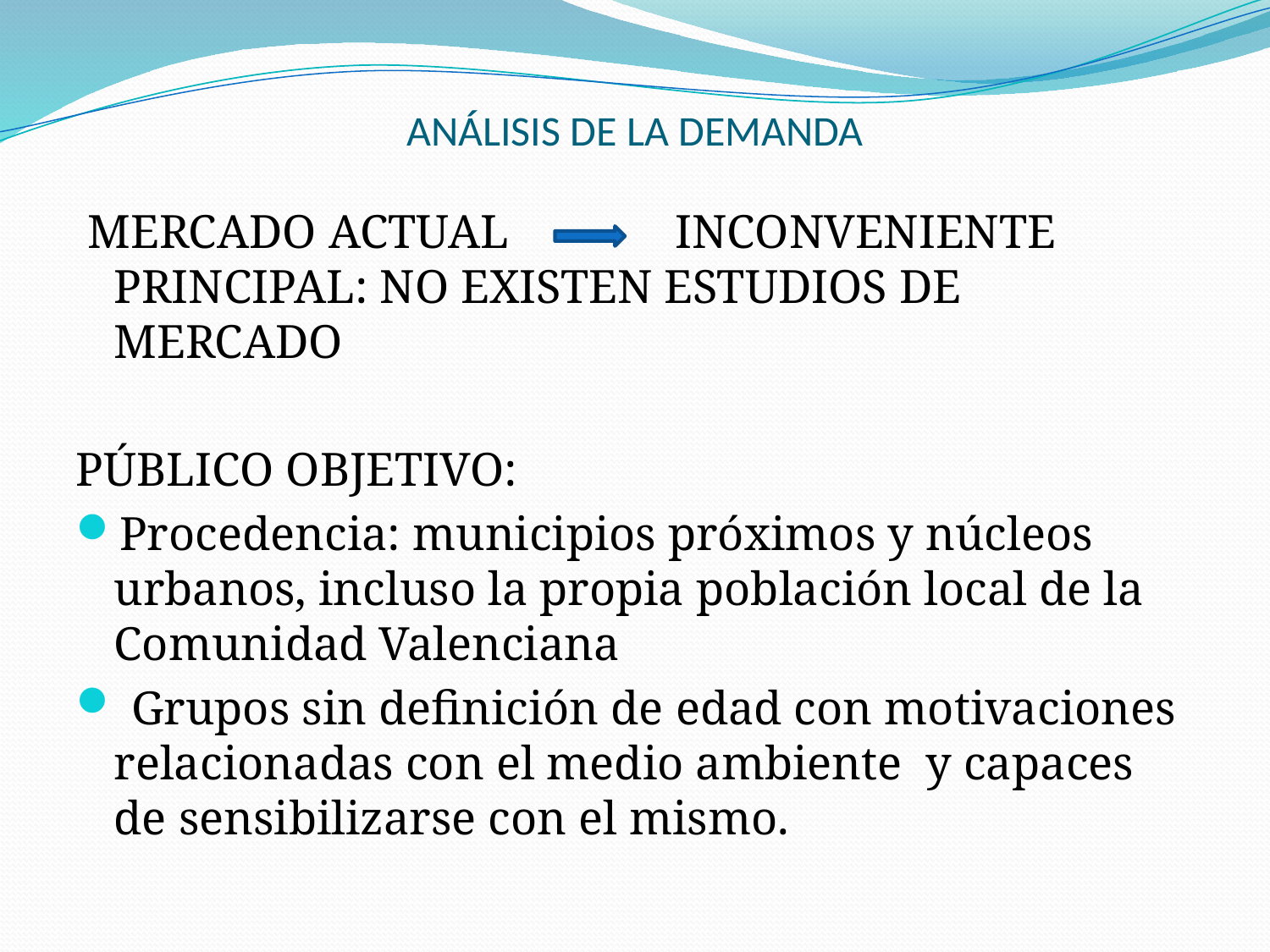

# ANÁLISIS DE LA DEMANDA
 MERCADO ACTUAL              INCONVENIENTE PRINCIPAL: NO EXISTEN ESTUDIOS DE MERCADO

PÚBLICO OBJETIVO:
Procedencia: municipios próximos y núcleos urbanos, incluso la propia población local de la Comunidad Valenciana
 Grupos sin definición de edad con motivaciones relacionadas con el medio ambiente  y capaces de sensibilizarse con el mismo.